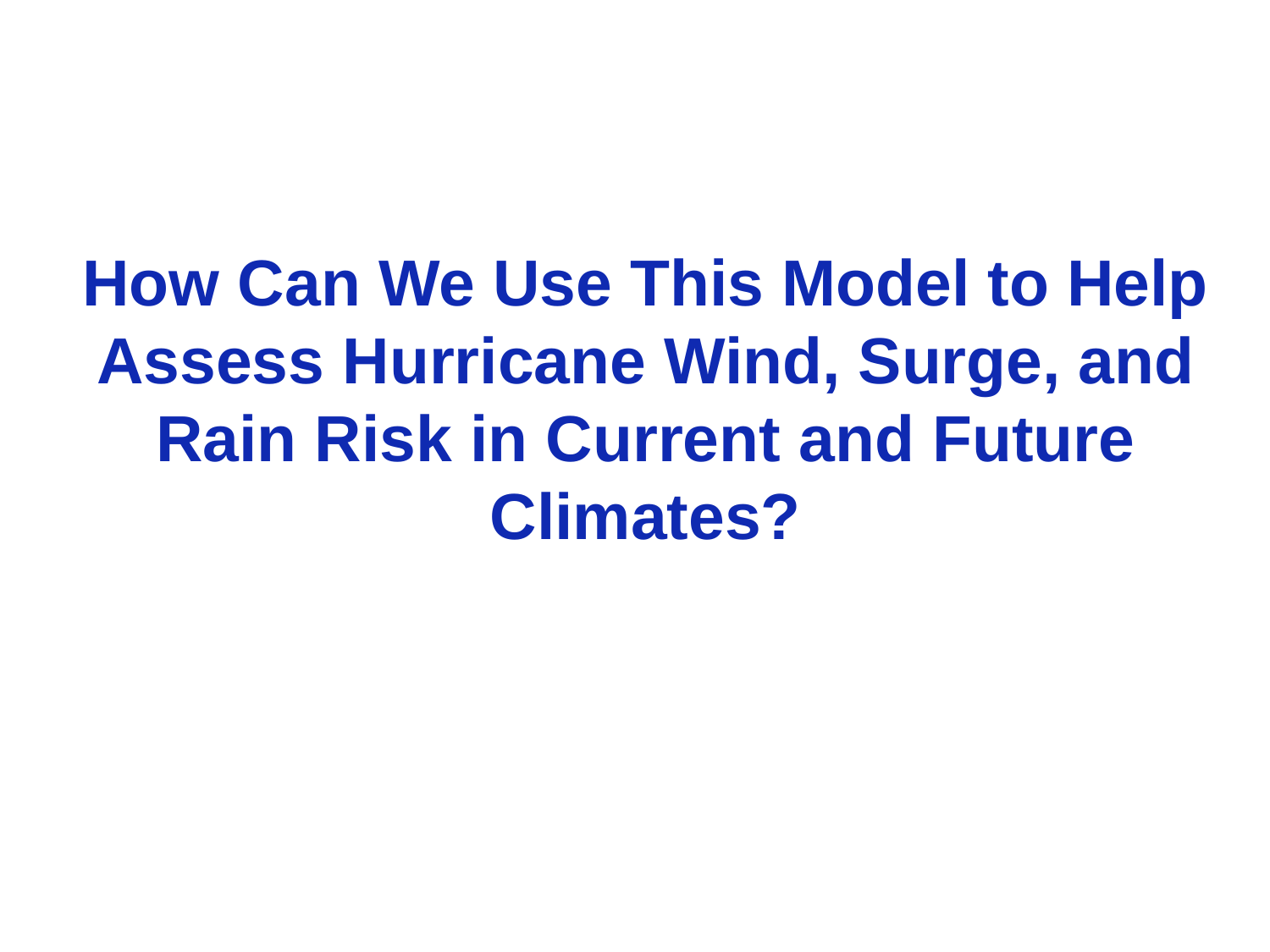

# How Can We Use This Model to Help Assess Hurricane Wind, Surge, and Rain Risk in Current and Future Climates?